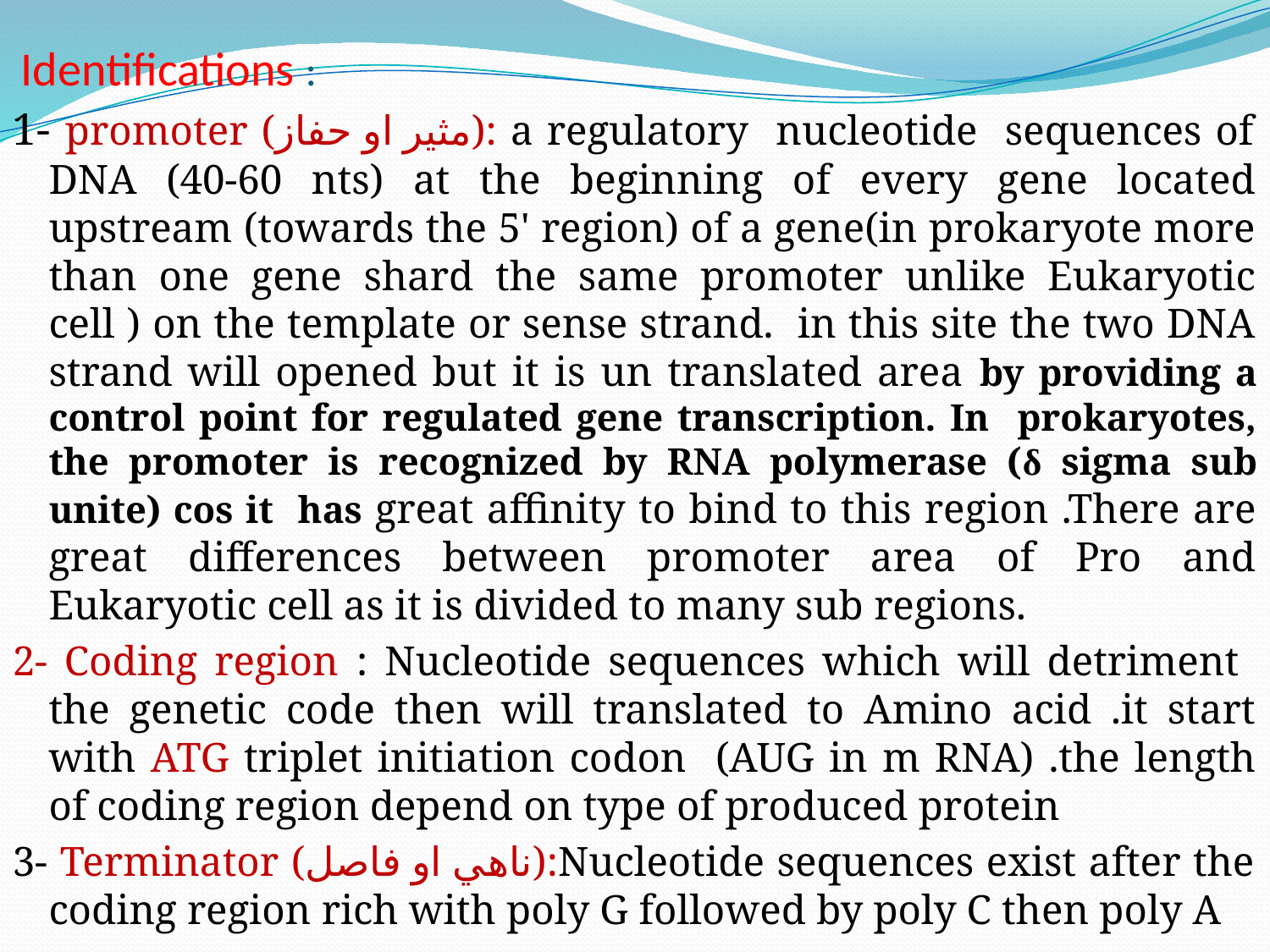

# Identifications :
1- promoter (مثير او حفاز): a regulatory  nucleotide  sequences of DNA (40-60 nts) at the beginning of every gene located upstream (towards the 5' region) of a gene(in prokaryote more than one gene shard the same promoter unlike Eukaryotic cell ) on the template or sense strand.  in this site the two DNA strand will opened but it is un translated area by providing a control point for regulated gene transcription. In  prokaryotes, the promoter is recognized by RNA polymerase (δ sigma sub unite) cos it  has great affinity to bind to this region .There are great differences between promoter area of Pro and Eukaryotic cell as it is divided to many sub regions.
2- Coding region : Nucleotide sequences which will detriment  the genetic code then will translated to Amino acid .it start with ATG triplet initiation codon  (AUG in m RNA) .the length of coding region depend on type of produced protein
3- Terminator (ناهي او فاصل):Nucleotide sequences exist after the coding region rich with poly G followed by poly C then poly A